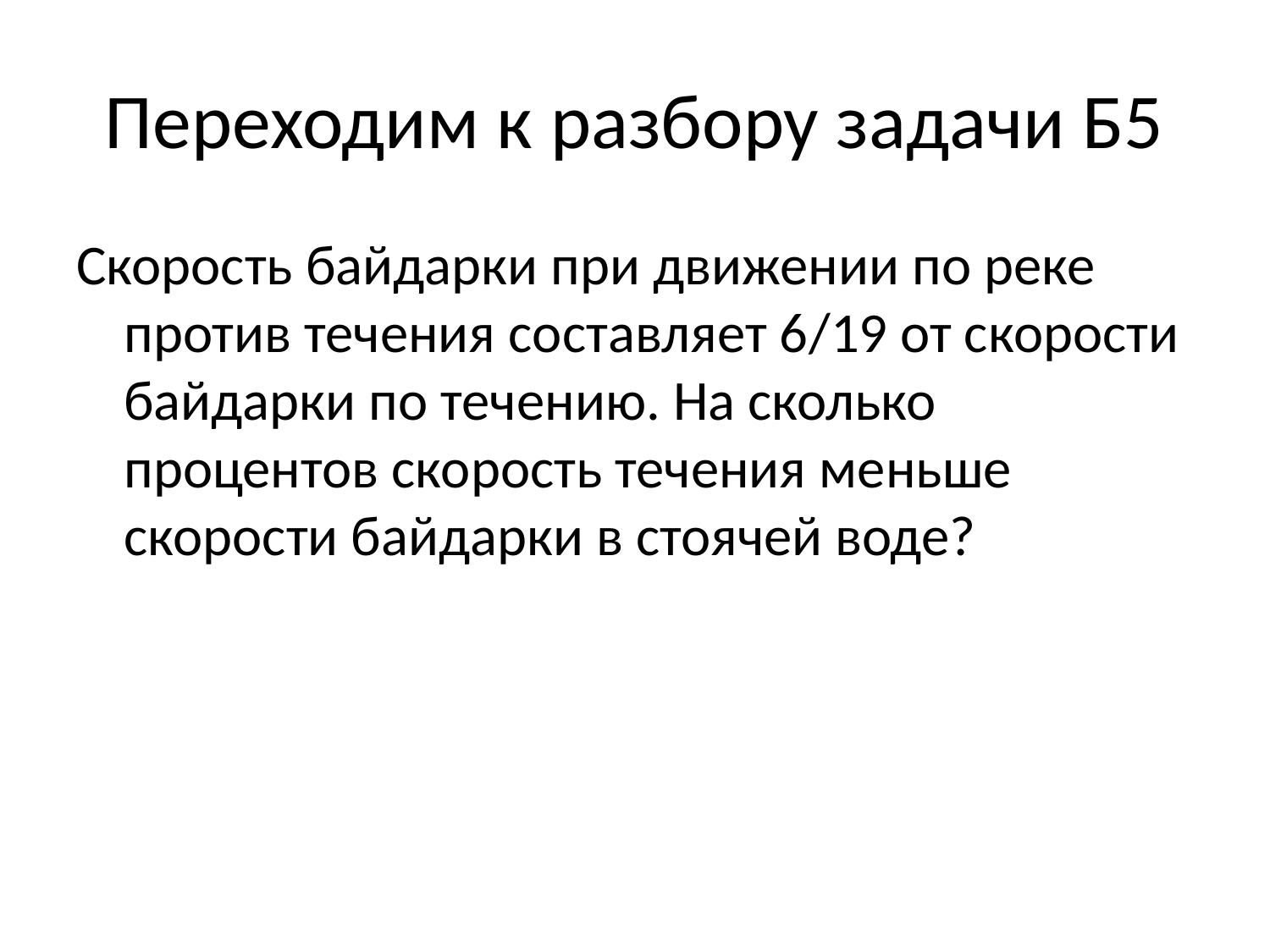

# Переходим к разбору задачи Б5
Скорость байдарки при движении по реке против течения составляет 6/19 от скорости байдарки по течению. На сколько процентов скорость течения меньше скорости байдарки в стоячей воде?